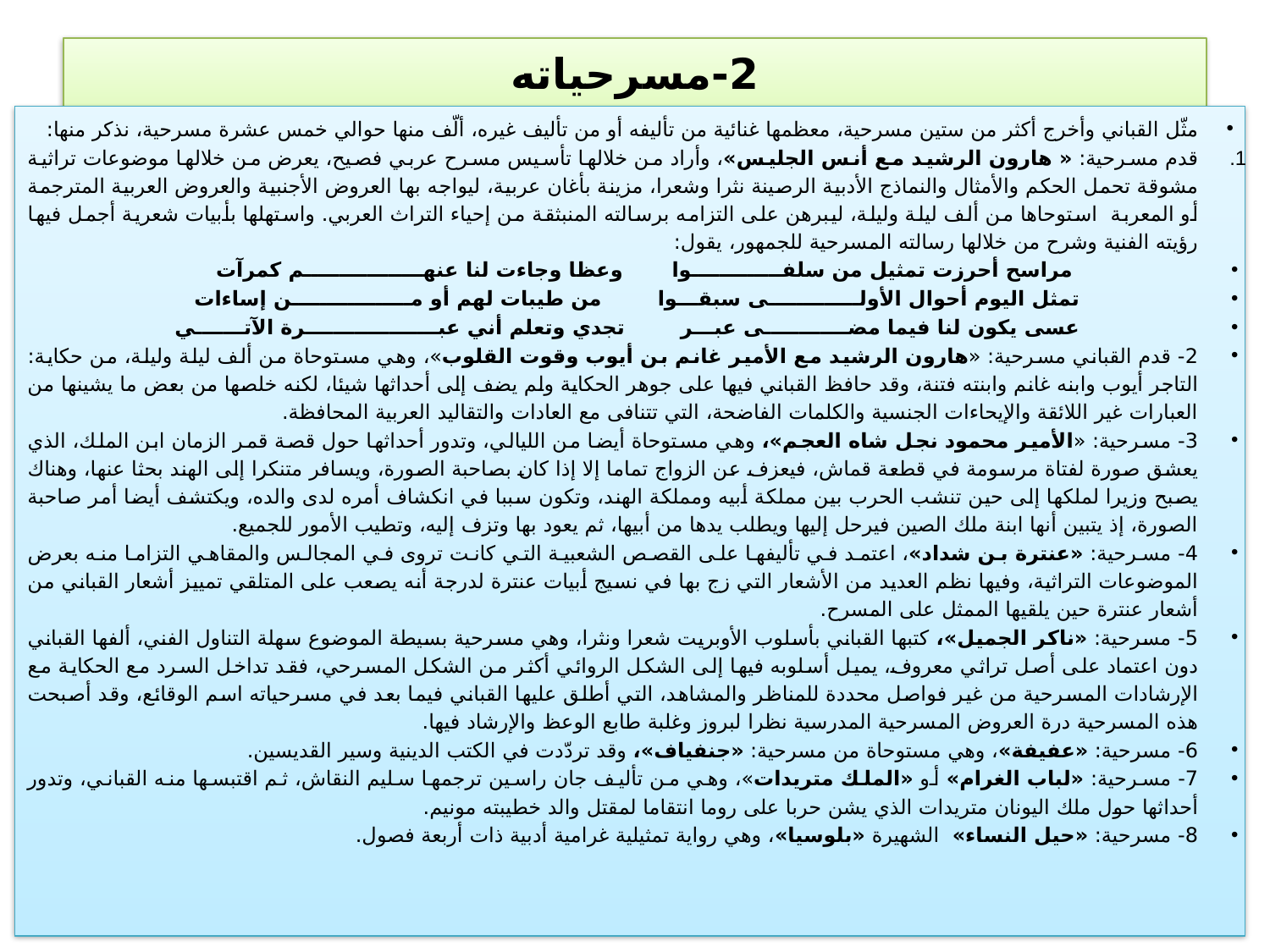

# 2-مسرحياته
مثّل القباني وأخرج أكثر من ستين مسرحية، معظمها غنائية من تأليفه أو من تأليف غيره، ألّف منها حوالي خمس عشرة مسرحية، نذكر منها:
قدم مسرحية: « هارون الرشيد مع أنس الجليس»، وأراد من خلالها تأسيس مسرح عربي فصيح، يعرض من خلالها موضوعات تراثية مشوقة تحمل الحكم والأمثال والنماذج الأدبية الرصينة نثرا وشعرا، مزينة بأغان عربية، ليواجه بها العروض الأجنبية والعروض العربية المترجمة أو المعربة  استوحاها من ألف ليلة وليلة، ليبرهن على التزامه برسالته المنبثقة من إحياء التراث العربي. واستهلها بأبيات شعرية أجمل فيها رؤيته الفنية وشرح من خلالها رسالته المسرحية للجمهور، يقول:
                  مراسح أحرزت تمثيل من سلفـــــــــــــوا       وعظا وجاءت لنا عنهـــــــــــــــــم كمرآت
                 تمثل اليوم أحوال الأولـــــــــــــى سبقـــوا        من طيبات لهم أو مـــــــــــــــــن إساءات
                 عسى يكون لنا فيما مضــــــــــــى عبـــر        تجدي وتعلم أني عبـــــــــــــــــــرة الآتـــــــي
2- قدم القباني مسرحية: «هارون الرشيد مع الأمير غانم بن أيوب وقوت القلوب»، وهي مستوحاة من ألف ليلة وليلة، من حكاية: التاجر أيوب وابنه غانم وابنته فتنة، وقد حافظ القباني فيها على جوهر الحكاية ولم يضف إلى أحداثها شيئا، لكنه خلصها من بعض ما يشينها من العبارات غير اللائقة والإيحاءات الجنسية والكلمات الفاضحة، التي تتنافى مع العادات والتقاليد العربية المحافظة.
3- مسرحية: «الأمير محمود نجل شاه العجم»، وهي مستوحاة أيضا من الليالي، وتدور أحداثها حول قصة قمر الزمان ابن الملك، الذي يعشق صورة لفتاة مرسومة في قطعة قماش، فيعزف عن الزواج تماما إلا إذا كان بصاحبة الصورة، ويسافر متنكرا إلى الهند بحثا عنها، وهناك يصبح وزيرا لملكها إلى حين تنشب الحرب بين مملكة أبيه ومملكة الهند، وتكون سببا في انكشاف أمره لدى والده، ويكتشف أيضا أمر صاحبة الصورة، إذ يتبين أنها ابنة ملك الصين فيرحل إليها ويطلب يدها من أبيها، ثم يعود بها وتزف إليه، وتطيب الأمور للجميع.
4- مسرحية: «عنترة بن شداد»، اعتمد في تأليفها على القصص الشعبية التي كانت تروى في المجالس والمقاهي التزاما منه بعرض الموضوعات التراثية، وفيها نظم العديد من الأشعار التي زج بها في نسيج أبيات عنترة لدرجة أنه يصعب على المتلقي تمييز أشعار القباني من أشعار عنترة حين يلقيها الممثل على المسرح.
5- مسرحية: «ناكر الجميل»، كتبها القباني بأسلوب الأوبريت شعرا ونثرا، وهي مسرحية بسيطة الموضوع سهلة التناول الفني، ألفها القباني دون اعتماد على أصل تراثي معروف، يميل أسلوبه فيها إلى الشكل الروائي أكثر من الشكل المسرحي، فقد تداخل السرد مع الحكاية مع الإرشادات المسرحية من غير فواصل محددة للمناظر والمشاهد، التي أطلق عليها القباني فيما بعد في مسرحياته اسم الوقائع، وقد أصبحت هذه المسرحية درة العروض المسرحية المدرسية نظرا لبروز وغلبة طابع الوعظ والإرشاد فيها.
6- مسرحية: «عفيفة»، وهي مستوحاة من مسرحية: «جنفياف»، وقد تردّدت في الكتب الدينية وسير القديسين.
7- مسرحية: «لباب الغرام» أو «الملك متريدات»، وهي من تأليف جان راسين ترجمها سليم النقاش، ثم اقتبسها منه القباني، وتدور أحداثها حول ملك اليونان متريدات الذي يشن حربا على روما انتقاما لمقتل والد خطيبته مونيم.
8- مسرحية: «حيل النساء»  الشهيرة «بلوسيا»، وهي رواية تمثيلية غرامية أدبية ذات أربعة فصول.